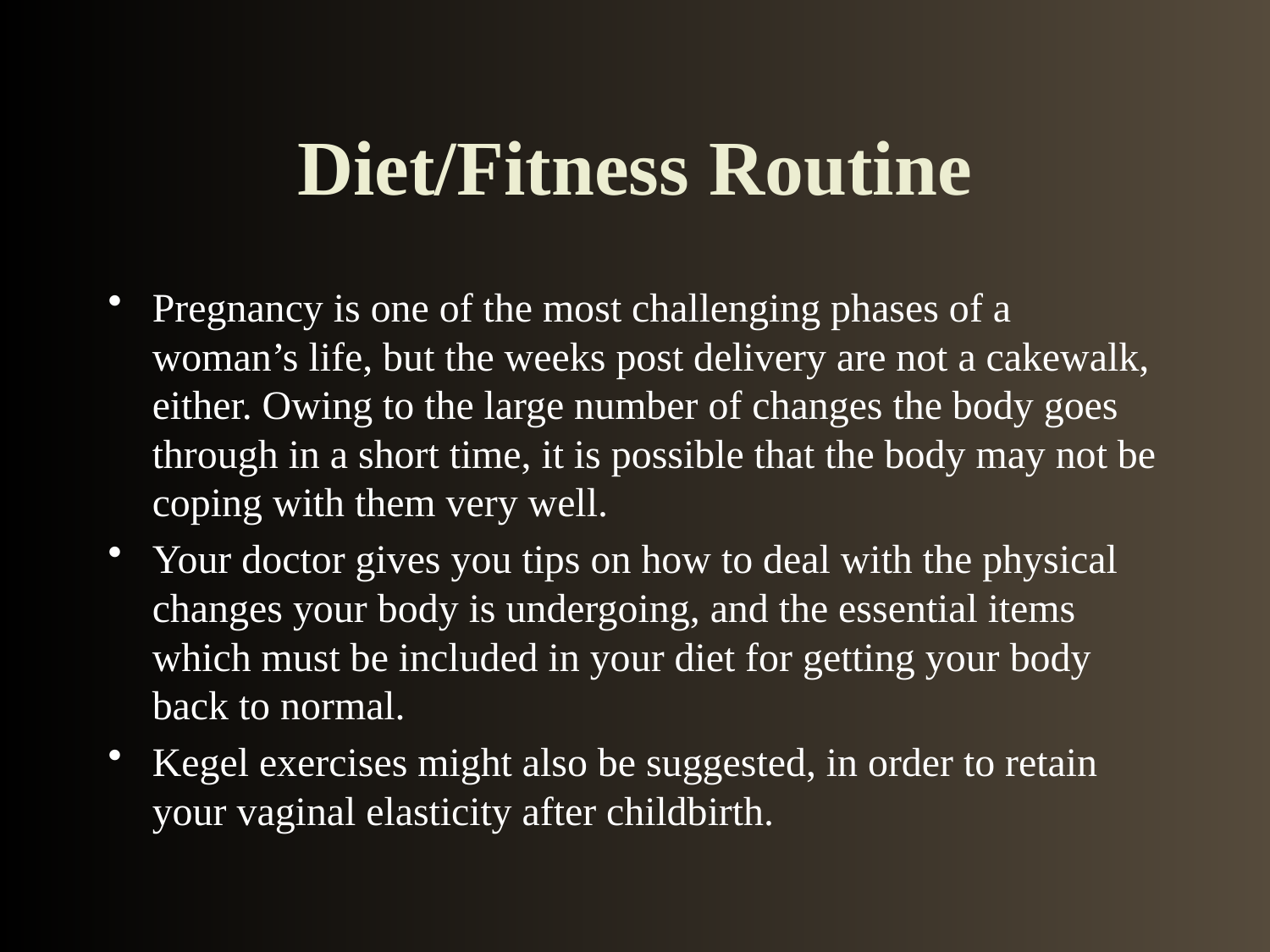

# Diet/Fitness Routine
Pregnancy is one of the most challenging phases of a woman’s life, but the weeks post delivery are not a cakewalk, either. Owing to the large number of changes the body goes through in a short time, it is possible that the body may not be coping with them very well.
Your doctor gives you tips on how to deal with the physical changes your body is undergoing, and the essential items which must be included in your diet for getting your body back to normal.
Kegel exercises might also be suggested, in order to retain your vaginal elasticity after childbirth.